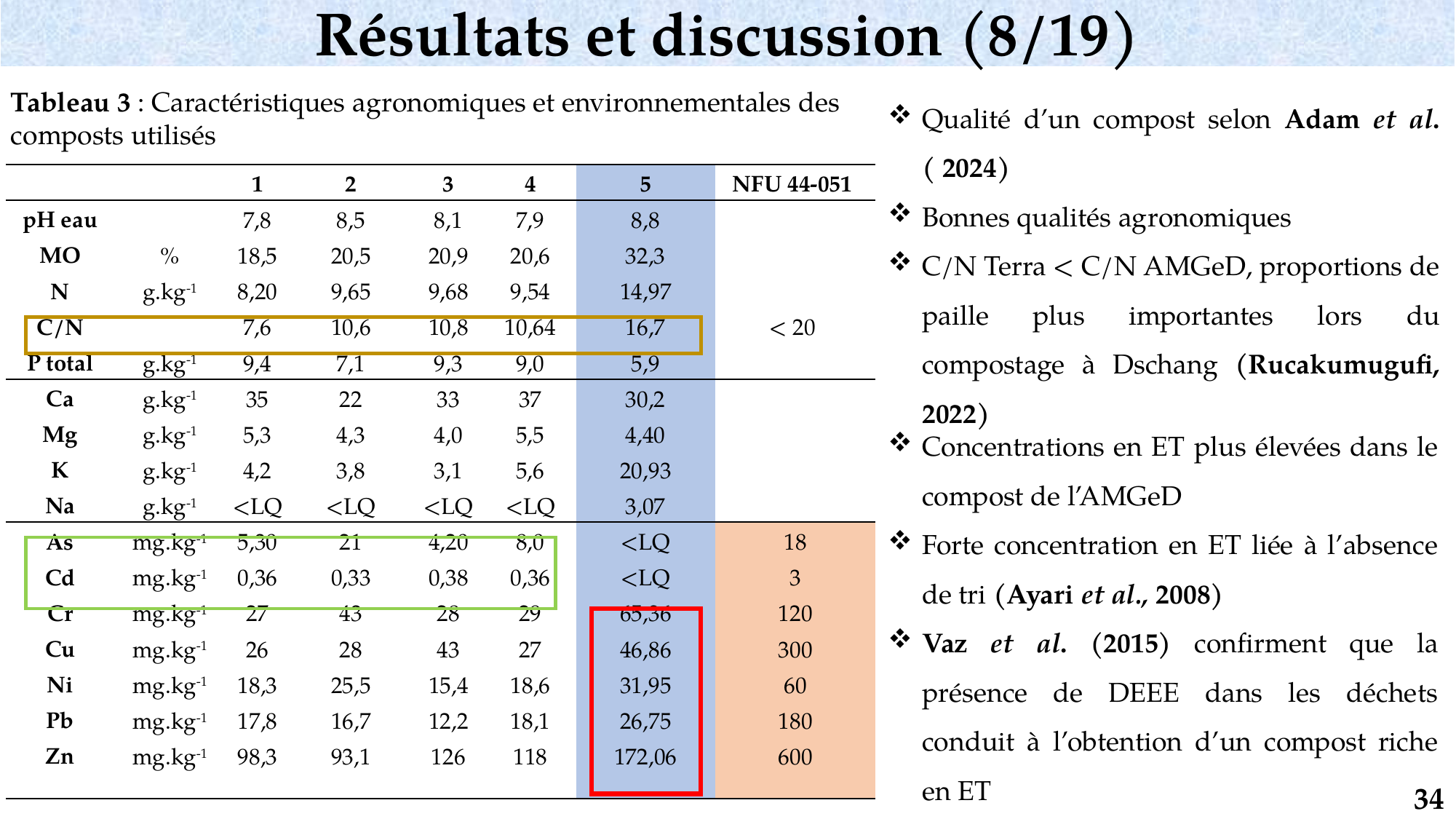

Résultats et discussion (8/19)
Tableau 3 : Caractéristiques agronomiques et environnementales des composts utilisés
Qualité d’un compost selon Adam et al. ( 2024)
Bonnes qualités agronomiques
C/N Terra < C/N AMGeD, proportions de paille plus importantes lors du compostage à Dschang (Rucakumugufi, 2022)
|  |  | 1 | 2 | 3 | 4 | 5 | NFU 44-051 |
| --- | --- | --- | --- | --- | --- | --- | --- |
| pH eau |  | 7,8 | 8,5 | 8,1 | 7,9 | 8,8 |  |
| MO | % | 18,5 | 20,5 | 20,9 | 20,6 | 32,3 |  |
| N | g.kg-1 | 8,20 | 9,65 | 9,68 | 9,54 | 14,97 |  |
| C/N |  | 7,6 | 10,6 | 10,8 | 10,64 | 16,7 | < 20 |
| P total | g.kg-1 | 9,4 | 7,1 | 9,3 | 9,0 | 5,9 |  |
| Ca | g.kg-1 | 35 | 22 | 33 | 37 | 30,2 |  |
| Mg | g.kg-1 | 5,3 | 4,3 | 4,0 | 5,5 | 4,40 |  |
| K | g.kg-1 | 4,2 | 3,8 | 3,1 | 5,6 | 20,93 |  |
| Na | g.kg-1 | <LQ | <LQ | <LQ | <LQ | 3,07 |  |
| As | mg.kg-1 | 5,30 | 21 | 4,20 | 8,0 | <LQ | 18 |
| Cd | mg.kg-1 | 0,36 | 0,33 | 0,38 | 0,36 | <LQ | 3 |
| Cr | mg.kg-1 | 27 | 43 | 28 | 29 | 65,36 | 120 |
| Cu | mg.kg-1 | 26 | 28 | 43 | 27 | 46,86 | 300 |
| Ni | mg.kg-1 | 18,3 | 25,5 | 15,4 | 18,6 | 31,95 | 60 |
| Pb | mg.kg-1 | 17,8 | 16,7 | 12,2 | 18,1 | 26,75 | 180 |
| Zn | mg.kg-1 | 98,3 | 93,1 | 126 | 118 | 172,06 | 600 |

Concentrations en ET plus élevées dans le compost de l’AMGeD
Forte concentration en ET liée à l’absence de tri (Ayari et al., 2008)
Vaz et al. (2015) confirment que la présence de DEEE dans les déchets conduit à l’obtention d’un compost riche en ET

34